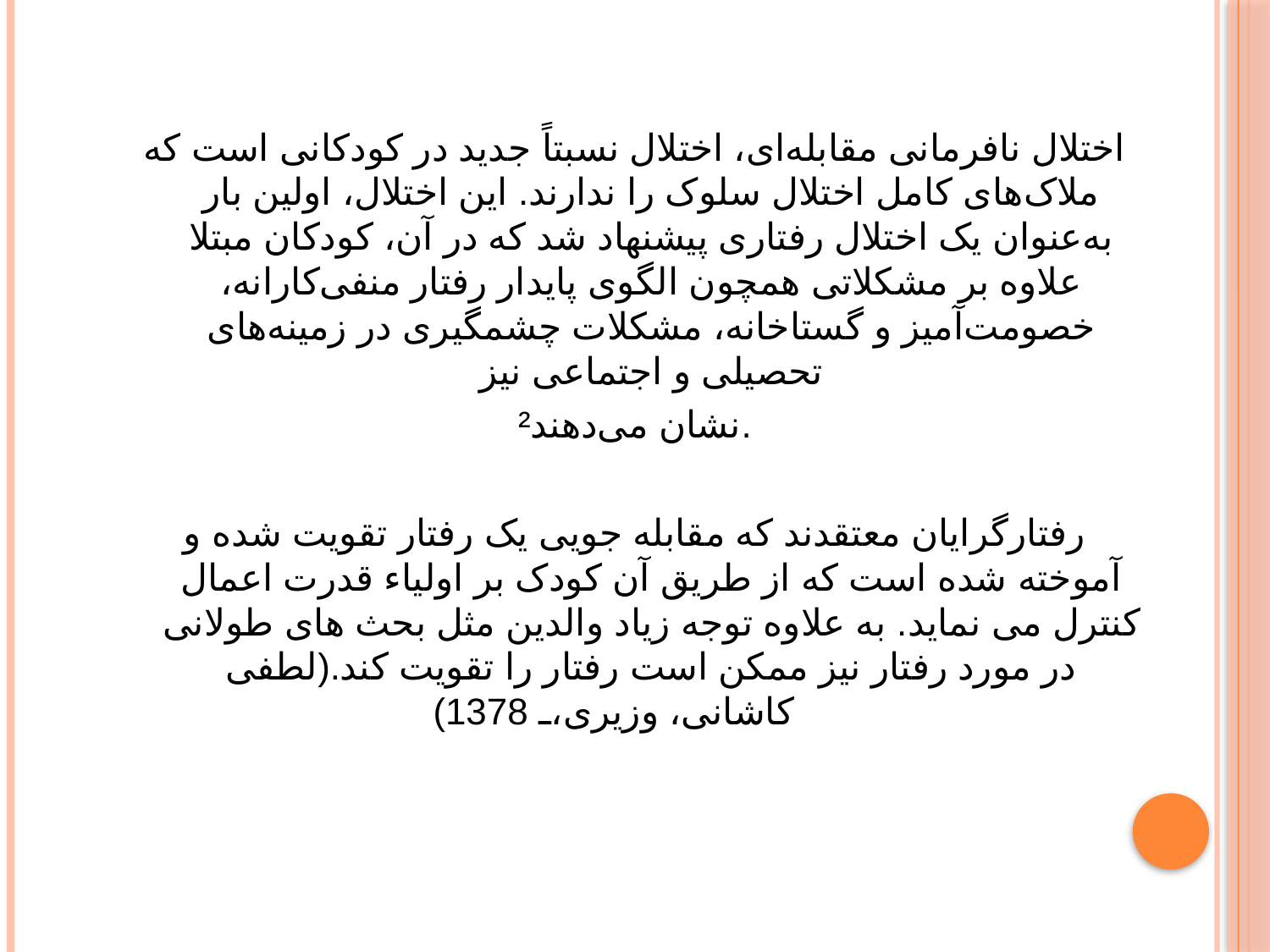

اختلال نافرمانی مقابله‌ای، اختلال نسبتاً جدید در کودکانی است که ملاک‌های کامل اختلال سلوک را ندارند. این اختلال، اولین بار به‌عنوان یک اختلال رفتاری پیشنهاد شد که در آن، کودکان مبتلا علاوه بر مشکلاتی همچون الگوی پایدار رفتار منفی‌کارانه، خصومت‌آمیز و گستاخانه، مشکلات چشمگیری در زمینه‌های تحصیلی و اجتماعی نیز
نشان می‌دهند².

رفتارگرایان معتقدند که مقابله جویی یک رفتار تقویت شده و آموخته شده است که از طریق آن کودک بر اولیاء قدرت اعمال کنترل می نماید. به علاوه توجه زیاد والدین مثل بحث های طولانی در مورد رفتار نیز ممکن است رفتار را تقویت کند.(لطفی کاشانی، وزیری، 1378)